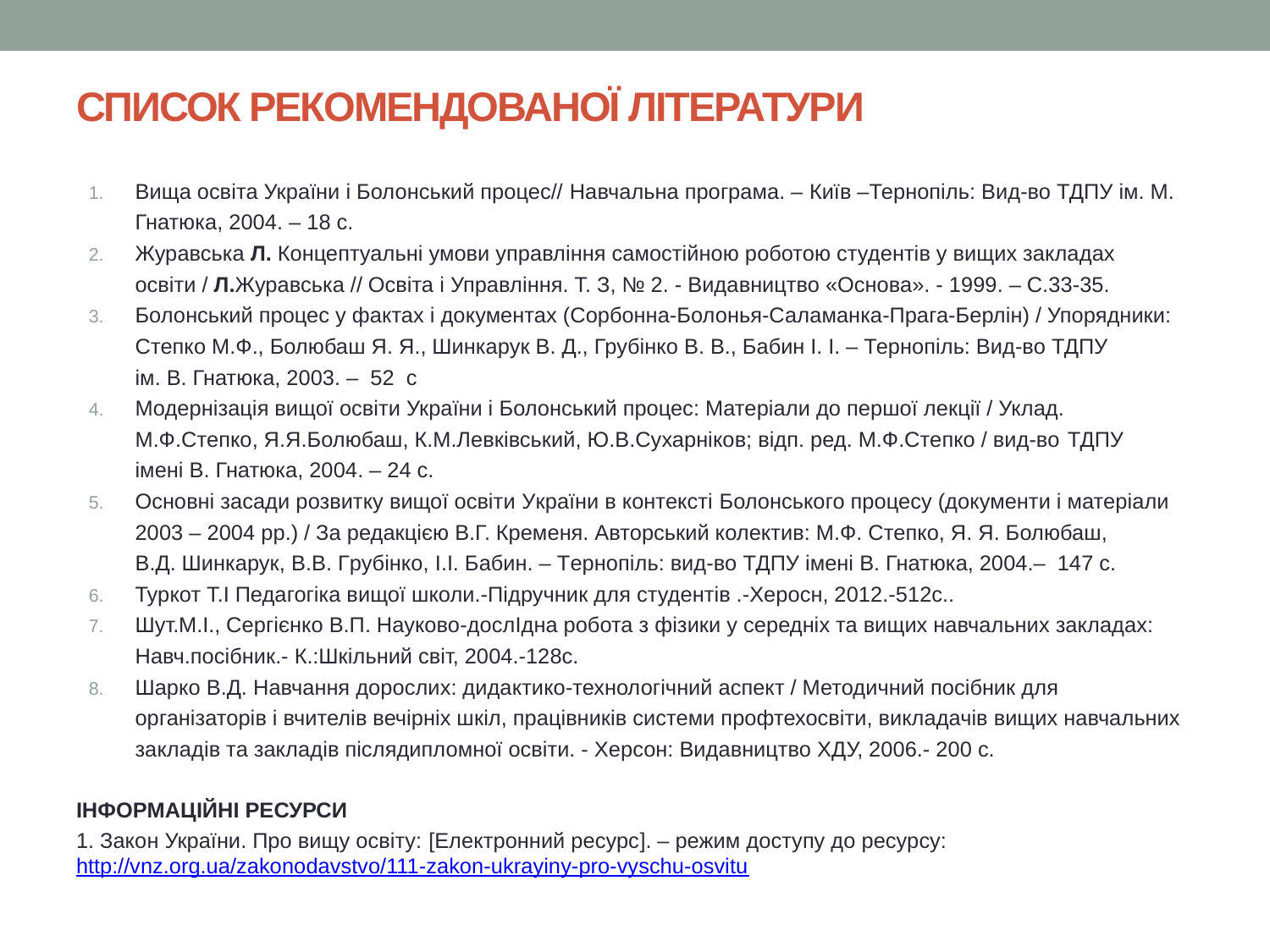

# СПИСОК РЕКОМЕНДОВАНОЇ ЛІТЕРАТУРИ
Вища освіта України і Болонський процес// Навчальна програма. – київ –Тернопіль: Вид-во ТДПУ ім. М. Гнатюка, 2004. – 18 с.
Журавська Л. Концептуальні умови управління самостійною роботою студентів у вищих закладах освіти / Л.Журавська // Освіта і Управління. Т. З, № 2. - Видавництво «Основа». - 1999. – С.33-35.
Болонський процес у фактах і документах (Сорбонна-Болонья-Саламанка-Прага-Берлін) / Упорядники: Степко М.Ф., Болюбаш Я. Я., Шинкарук В. Д., Грубінко В. В., Бабин І. І. – Тернопіль: Вид-во ТДПУ ім. В. Гнатюка, 2003. –  52  с
Модернізація вищої освіти України і Болонський процес: Матеріали до першої лекції / Уклад. М.Ф.Степко, Я.Я.Болюбаш, К.М.Левківський, Ю.В.Сухарніков; відп. ред. М.Ф.Степко / вид-во тдпу імені В. Гнатюка, 2004. – 24 с.
Основні засади розвитку вищої освіти україни в контексті болонського процесу (документи і матеріали 2003 – 2004 рр.) / За редакцією В.Г. Кременя. Авторський колектив: М.Ф. Степко, Я. Я. Болюбаш, в.Д. Шинкарук, в.В. грубінко, і.І. бабин. – тернопіль: вид-во тдпу імені В. Гнатюка, 2004.–  147 с.
Туркот Т.І Педагогіка вищої школи.-Підручник для студентів .-Херосн, 2012.-512с..
Шут.М.І., Сергієнко В.П. Науково-дослІдна робота з фізики у середніх та вищих навчальних закладах: Навч.посібник.- К.:Шкільний світ, 2004.-128с.
Шарко В.Д. Навчання дорослих: дидактико-технологічний аспект / Методичний посібник для організаторів і вчителів вечірніх шкіл, працівників системи профтехосвіти, викладачів вищих навчальних закладів та закладів післядипломної освіти. - Херсон: Видавництво ХДУ, 2006.- 200 с.

ІНФОРМАЦІЙНІ РЕСУРСИ
1. Закон України. Про вищу освіту: [Електронний ресурс]. – режим доступу до ресурсу: http://vnz.org.ua/zakonodavstvo/111-zakon-ukrayiny-pro-vyschu-osvitu